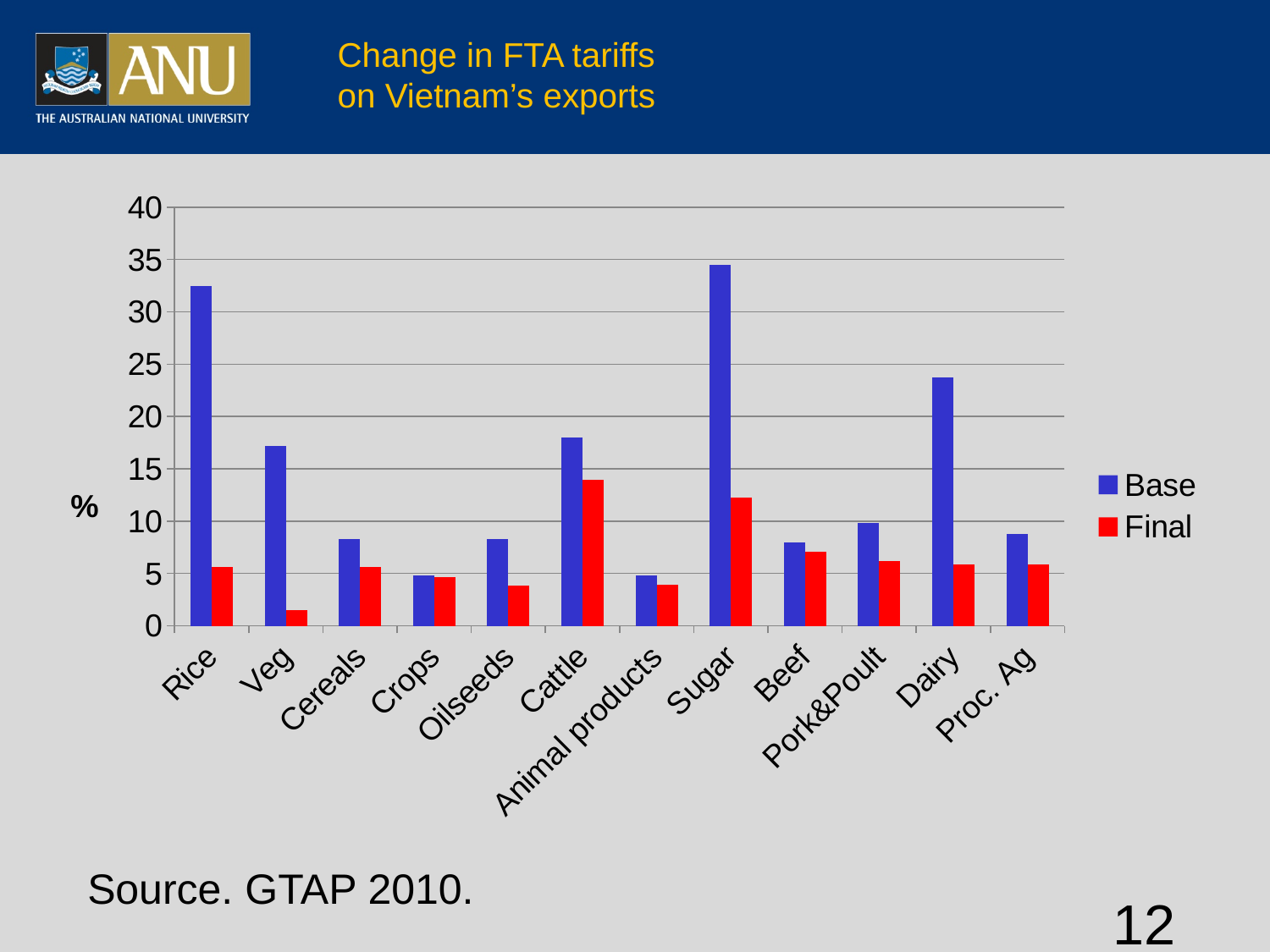

# Change in FTA tariffs on Vietnam’s exports

### Chart

| Category | Base | Final |
|---|---|---|
| Rice | 32.45259596426745 | 5.623052223147498 |
| Veg | 17.17188059770487 | 1.48930263817933 |
| Cereals | 8.284023668639055 | 5.617977528089887 |
| Crops | 4.817902625128652 | 4.658153340488328 |
| Oilseeds | 8.283323472233963 | 3.860677450262075 |
| Cattle | 17.962466487935657 | 13.928571428571429 |
| Animal products | 4.826351593268886 | 3.935848130267572 |
| Sugar | 34.470989761092156 | 12.254111576910674 |
| Beef | 7.9734219269103 | 7.067137809187279 |
| Pork&Poult | 9.856892523364486 | 6.1810755616065345 |
| Dairy | 23.72448979591837 | 5.865446029380456 |
| Proc. Ag | 8.782451545878558 | 5.845466616521732 |
Source. GTAP 2010.
12